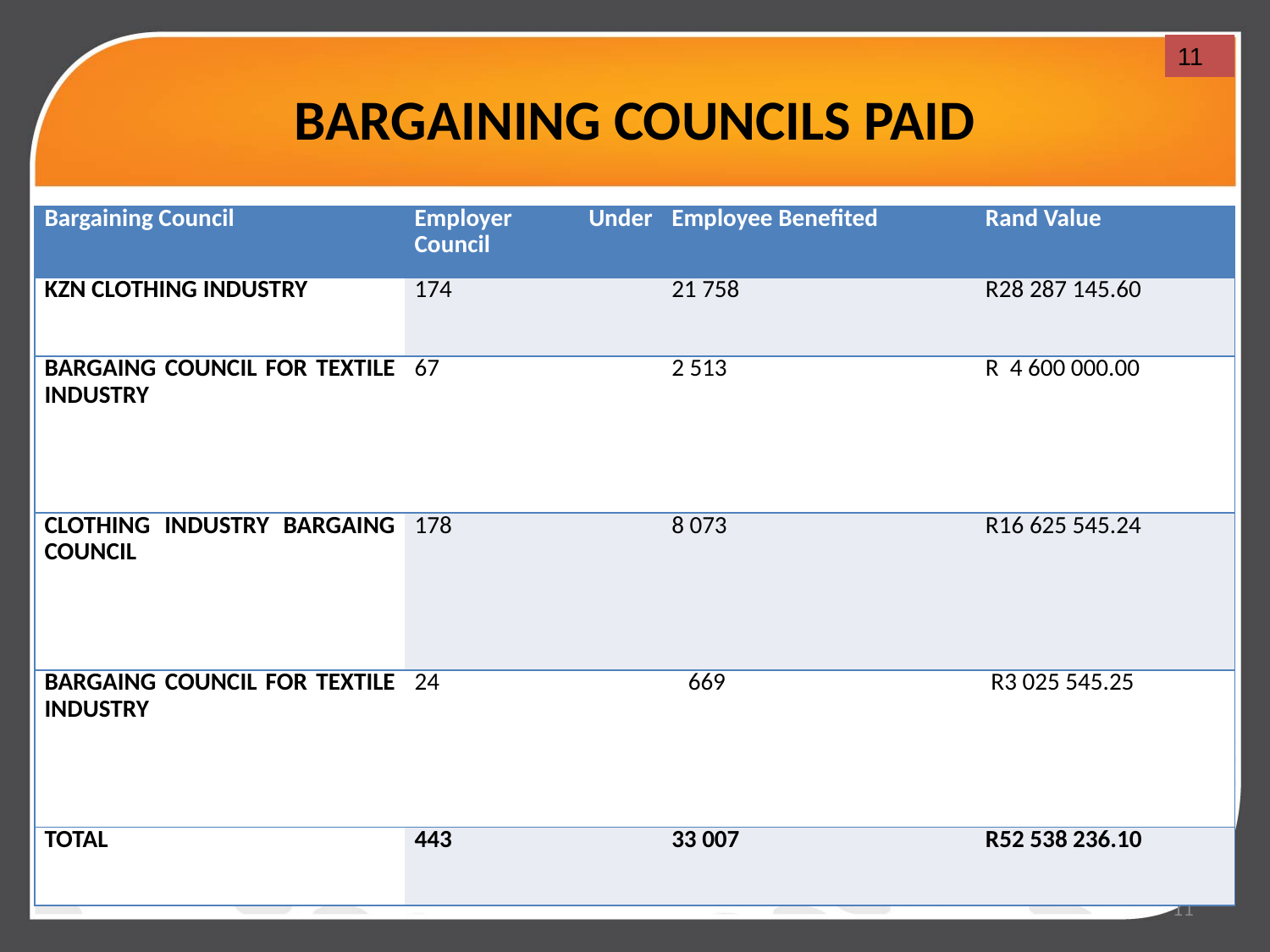

11
# BARGAINING COUNCILS PAID
| Bargaining Council | Employer Under Council | Employee Benefited | Rand Value |
| --- | --- | --- | --- |
| KZN CLOTHING INDUSTRY | 174 | 21 758 | R28 287 145.60 |
| BARGAING COUNCIL FOR TEXTILE INDUSTRY | 67 | 2 513 | R 4 600 000.00 |
| CLOTHING INDUSTRY BARGAING COUNCIL | 178 | 8 073 | R16 625 545.24 |
| BARGAING COUNCIL FOR TEXTILE INDUSTRY | 24 | 669 | R3 025 545.25 |
| TOTAL | 443 | 33 007 | R52 538 236.10 |
11